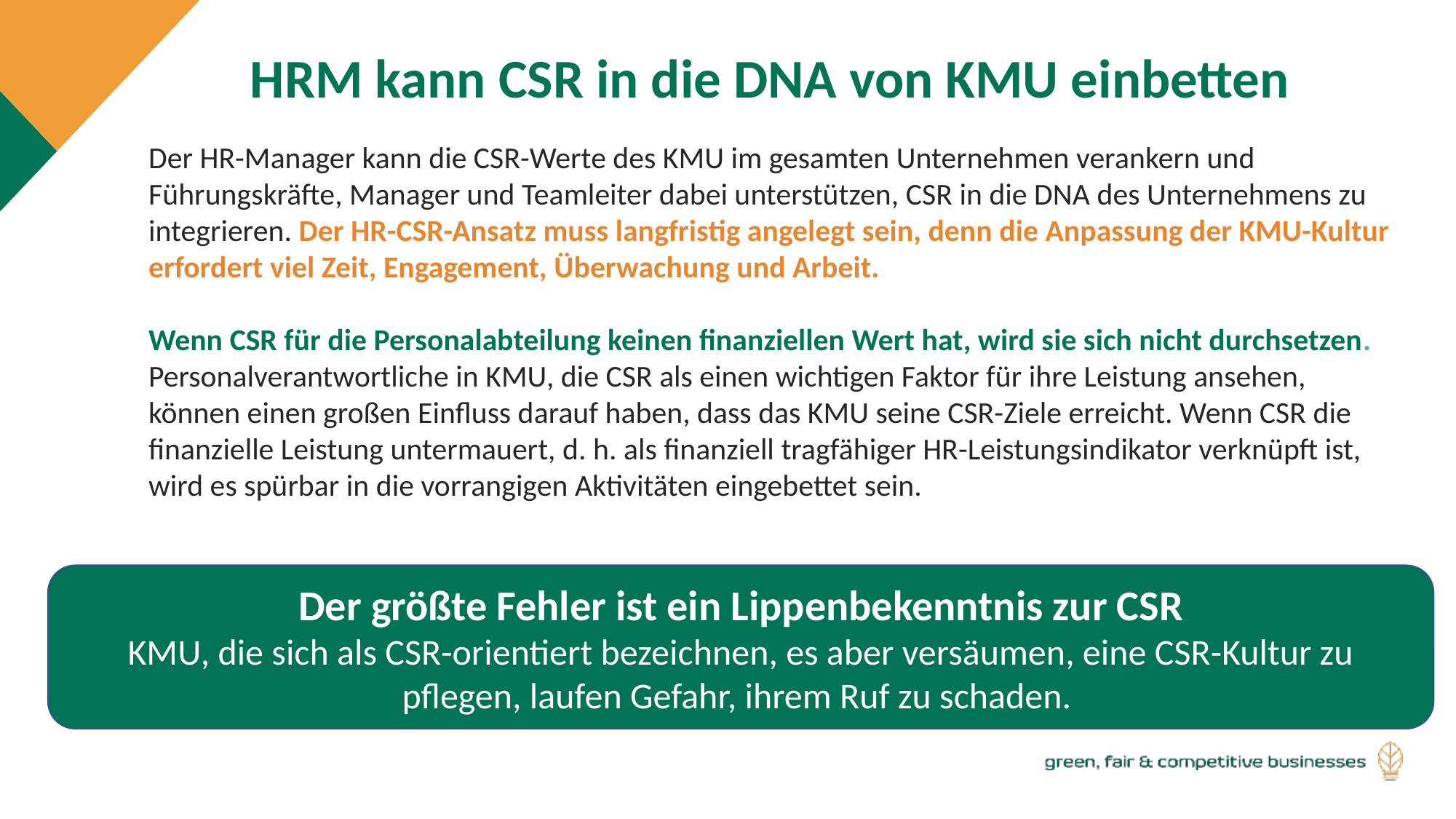

HRM kann CSR in die DNA von KMU einbetten
Der HR-Manager kann die CSR-Werte des KMU im gesamten Unternehmen verankern und Führungskräfte, Manager und Teamleiter dabei unterstützen, CSR in die DNA des Unternehmens zu integrieren. Der HR-CSR-Ansatz muss langfristig angelegt sein, denn die Anpassung der KMU-Kultur erfordert viel Zeit, Engagement, Überwachung und Arbeit.

Wenn CSR für die Personalabteilung keinen finanziellen Wert hat, wird sie sich nicht durchsetzen. Personalverantwortliche in KMU, die CSR als einen wichtigen Faktor für ihre Leistung ansehen, können einen großen Einfluss darauf haben, dass das KMU seine CSR-Ziele erreicht. Wenn CSR die finanzielle Leistung untermauert, d. h. als finanziell tragfähiger HR-Leistungsindikator verknüpft ist, wird es spürbar in die vorrangigen Aktivitäten eingebettet sein.

Der größte Fehler ist ein Lippenbekenntnis zur CSR
KMU, die sich als CSR-orientiert bezeichnen, es aber versäumen, eine CSR-Kultur zu pflegen, laufen Gefahr, ihrem Ruf zu schaden.